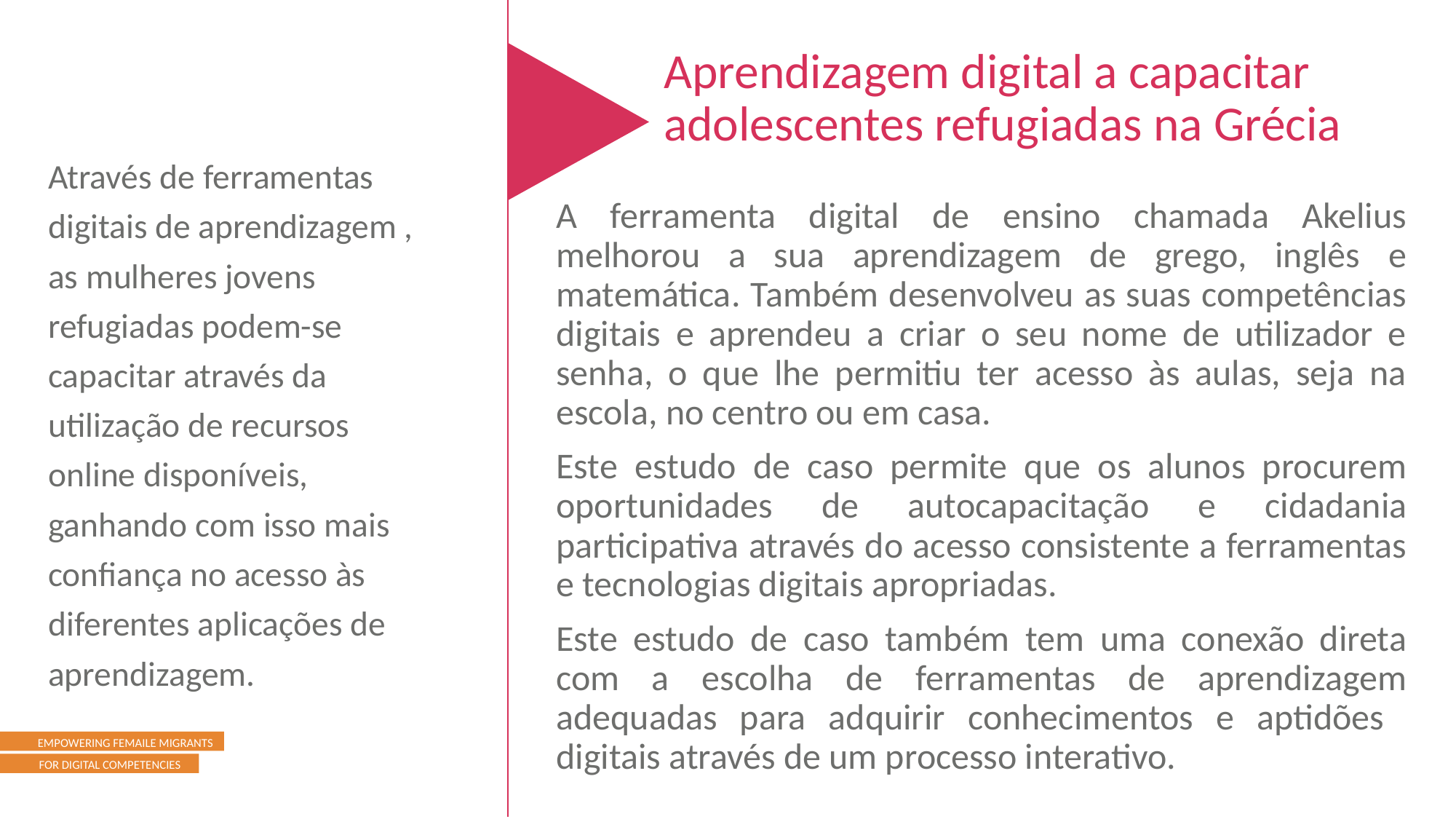

Aprendizagem digital a capacitar adolescentes refugiadas na Grécia

Através de ferramentas digitais de aprendizagem , as mulheres jovens refugiadas podem-se capacitar através da utilização de recursos online disponíveis, ganhando com isso mais confiança no acesso às diferentes aplicações de aprendizagem.
A ferramenta digital de ensino chamada Akelius melhorou a sua aprendizagem de grego, inglês e matemática. Também desenvolveu as suas competências digitais e aprendeu a criar o seu nome de utilizador e senha, o que lhe permitiu ter acesso às aulas, seja na escola, no centro ou em casa.
Este estudo de caso permite que os alunos procurem oportunidades de autocapacitação e cidadania participativa através do acesso consistente a ferramentas e tecnologias digitais apropriadas.
Este estudo de caso também tem uma conexão direta com a escolha de ferramentas de aprendizagem adequadas para adquirir conhecimentos e aptidões  digitais através de um processo interativo.